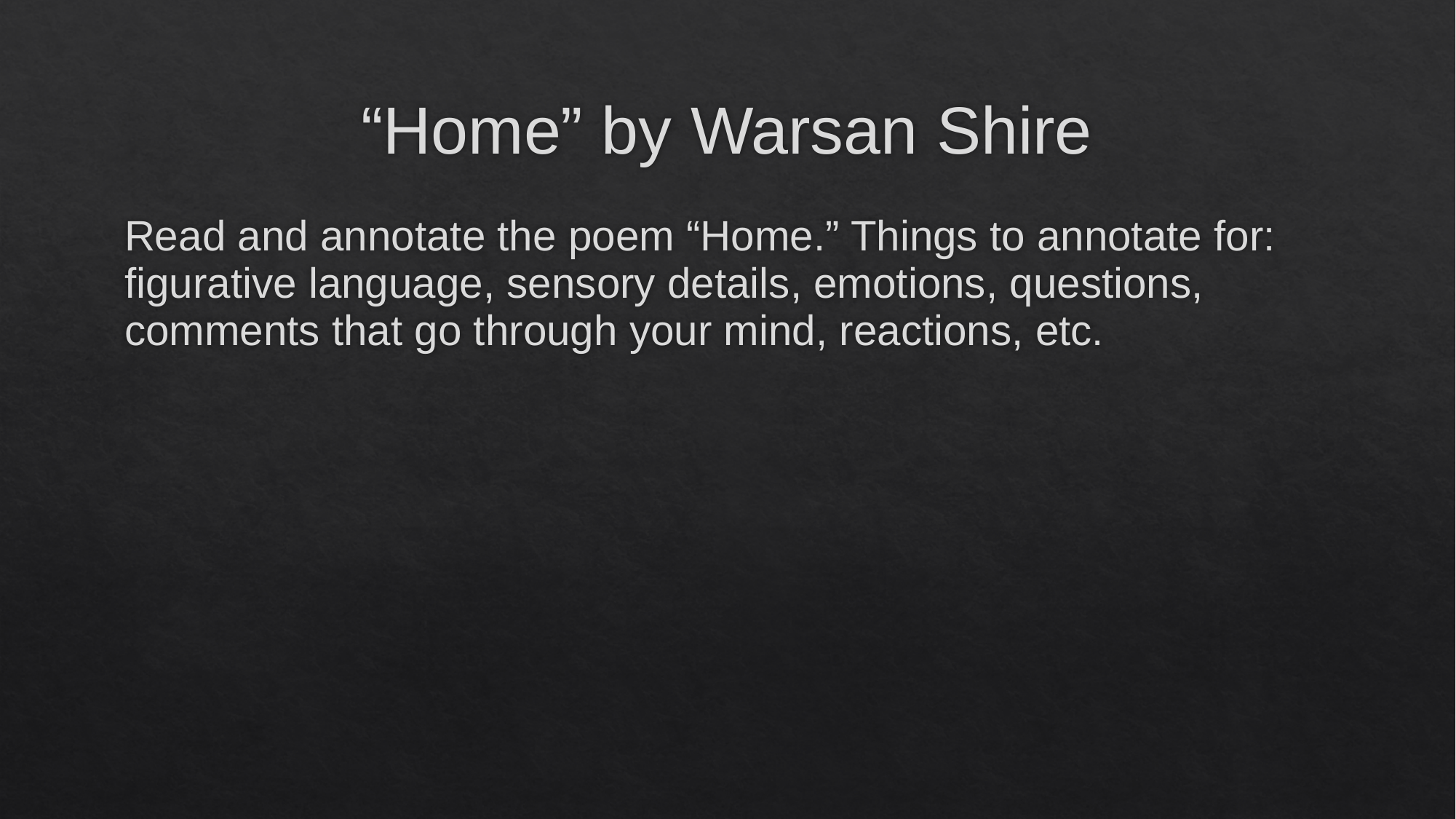

# “Home” by Warsan Shire
Read and annotate the poem “Home.” Things to annotate for: figurative language, sensory details, emotions, questions, comments that go through your mind, reactions, etc.